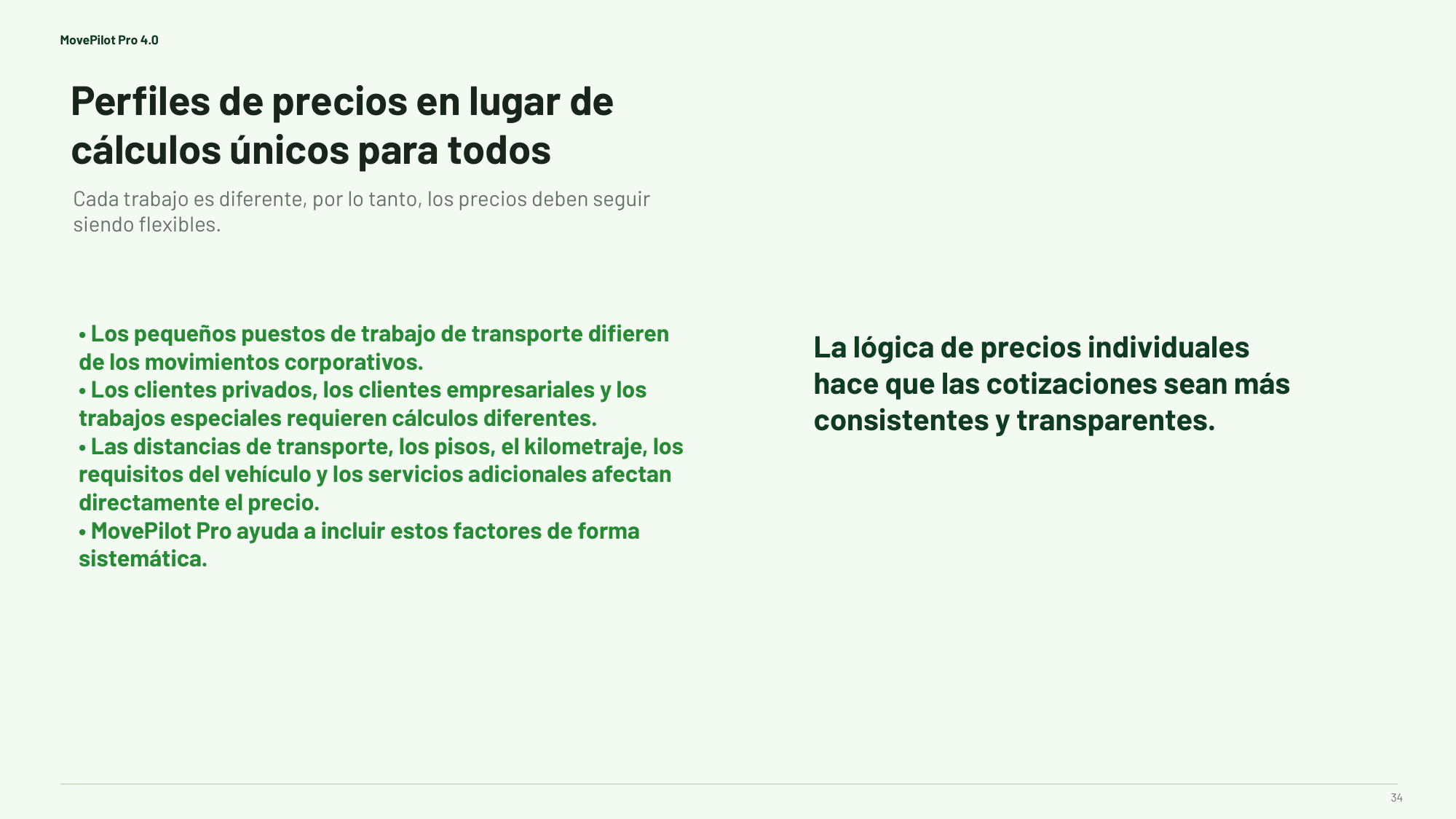

MovePilot Pro 4.0
Perfiles de precios en lugar de cálculos únicos para todos
La lógica de precios individuales hace que las cotizaciones sean más consistentes y transparentes.
Cada trabajo es diferente, por lo tanto, los precios deben seguir siendo flexibles.
• Los pequeños puestos de trabajo de transporte difieren de los movimientos corporativos.
• Los clientes privados, los clientes empresariales y los trabajos especiales requieren cálculos diferentes.
• Las distancias de transporte, los pisos, el kilometraje, los requisitos del vehículo y los servicios adicionales afectan directamente el precio.
• MovePilot Pro ayuda a incluir estos factores de forma sistemática.

34